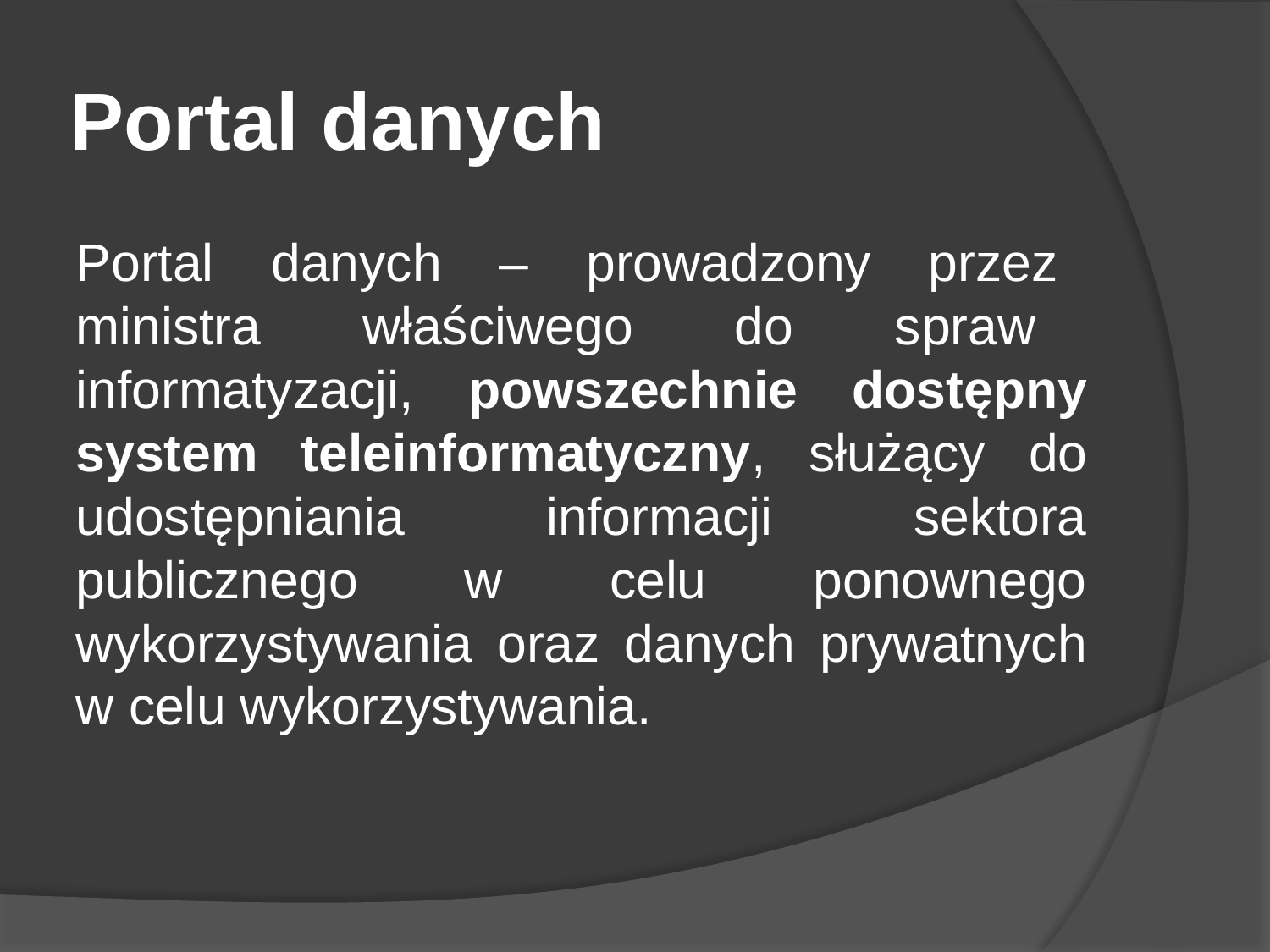

# Portal danych
Portal  danych  –  prowadzony  przez  ministra  właściwego  do  spraw  informatyzacji,  powszechnie  dostępny system teleinformatyczny, służący do udostępniania informacji sektora publicznego w celu ponownego wykorzystywania oraz danych prywatnych w celu wykorzystywania.